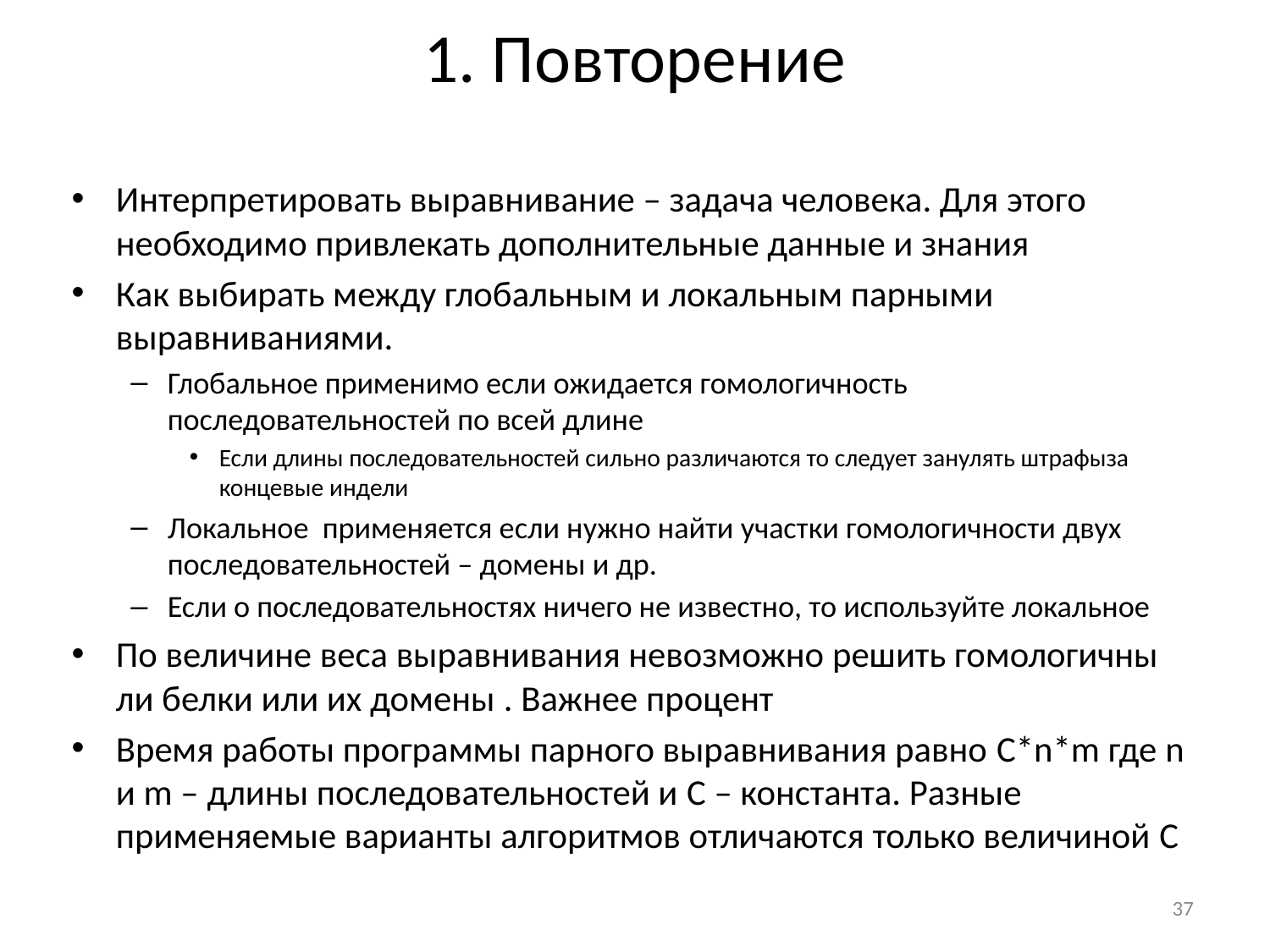

# 1. Повторение

Интерпретировать выравнивание – задача человека. Для этого необходимо привлекать дополнительные данные и знания
Как выбирать между глобальным и локальным парными выравниваниями.
Глобальное применимо если ожидается гомологичность  последовательностей по всей длине
Если длины последовательностей сильно различаются то следует занулять штрафыза концевые индели
Локальное  применяется если нужно найти участки гомологичности двух последовательностей – домены и др.
Если о последовательностях ничего не известно, то используйте локальное
По величине веса выравнивания невозможно решить гомологичны ли белки или их домены . Важнее процент
Время работы программы парного выравнивания равно C*n*m где n и m – длины последовательностей и C – константа. Разные применяемые варианты алгоритмов отличаются только величиной C

37